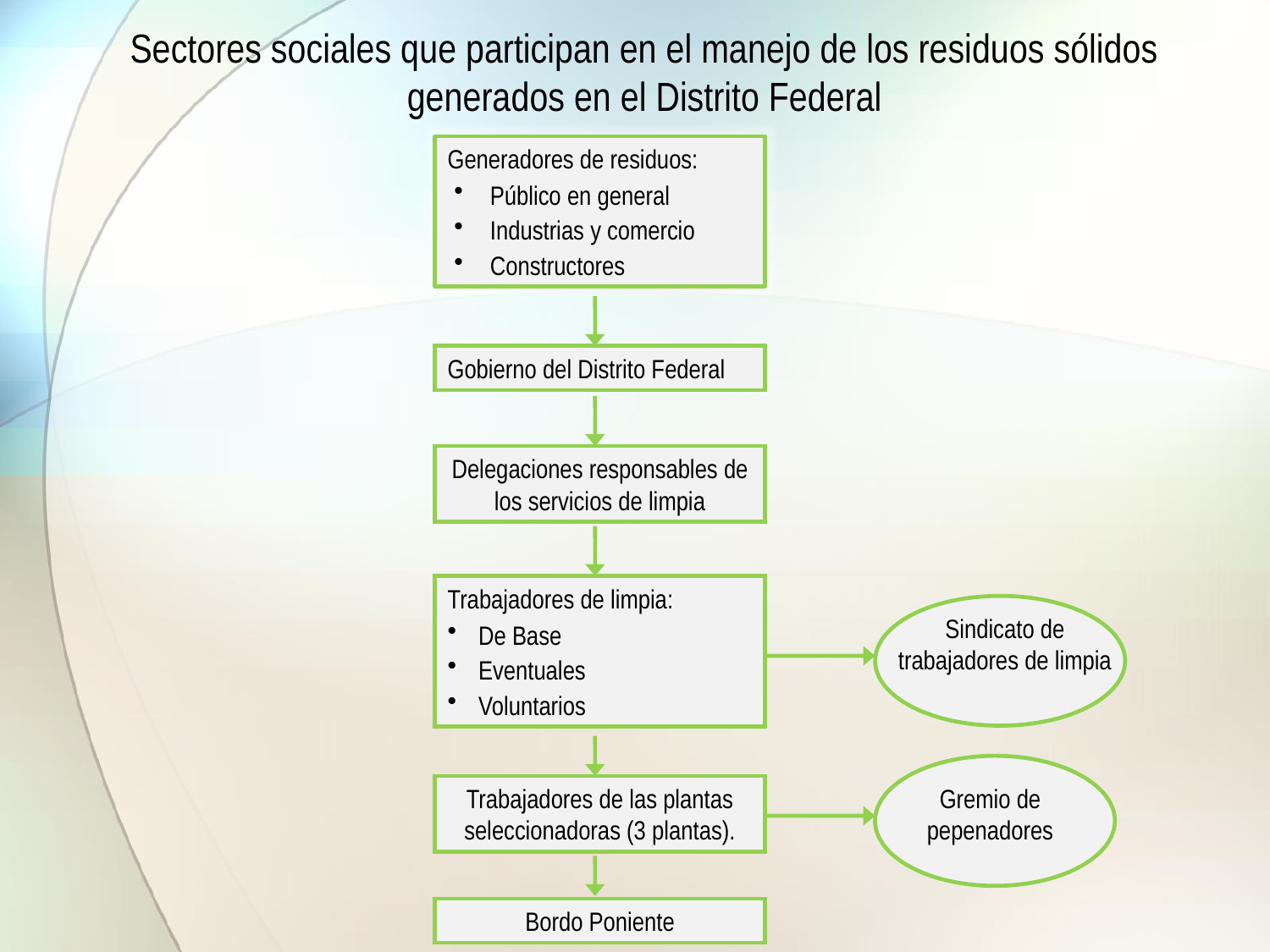

Sectores sociales que participan en el manejo de los residuos sólidos generados en el Distrito Federal
Generadores de residuos:
 Público en general
 Industrias y comercio
 Constructores

Gobierno del Distrito Federal

Delegaciones responsables de los servicios de limpia

Trabajadores de limpia:
 De Base
 Eventuales
 Voluntarios

Sindicato de trabajadores de limpia

Trabajadores de las plantas seleccionadoras (3 plantas).
Gremio de pepenadores

Bordo Poniente